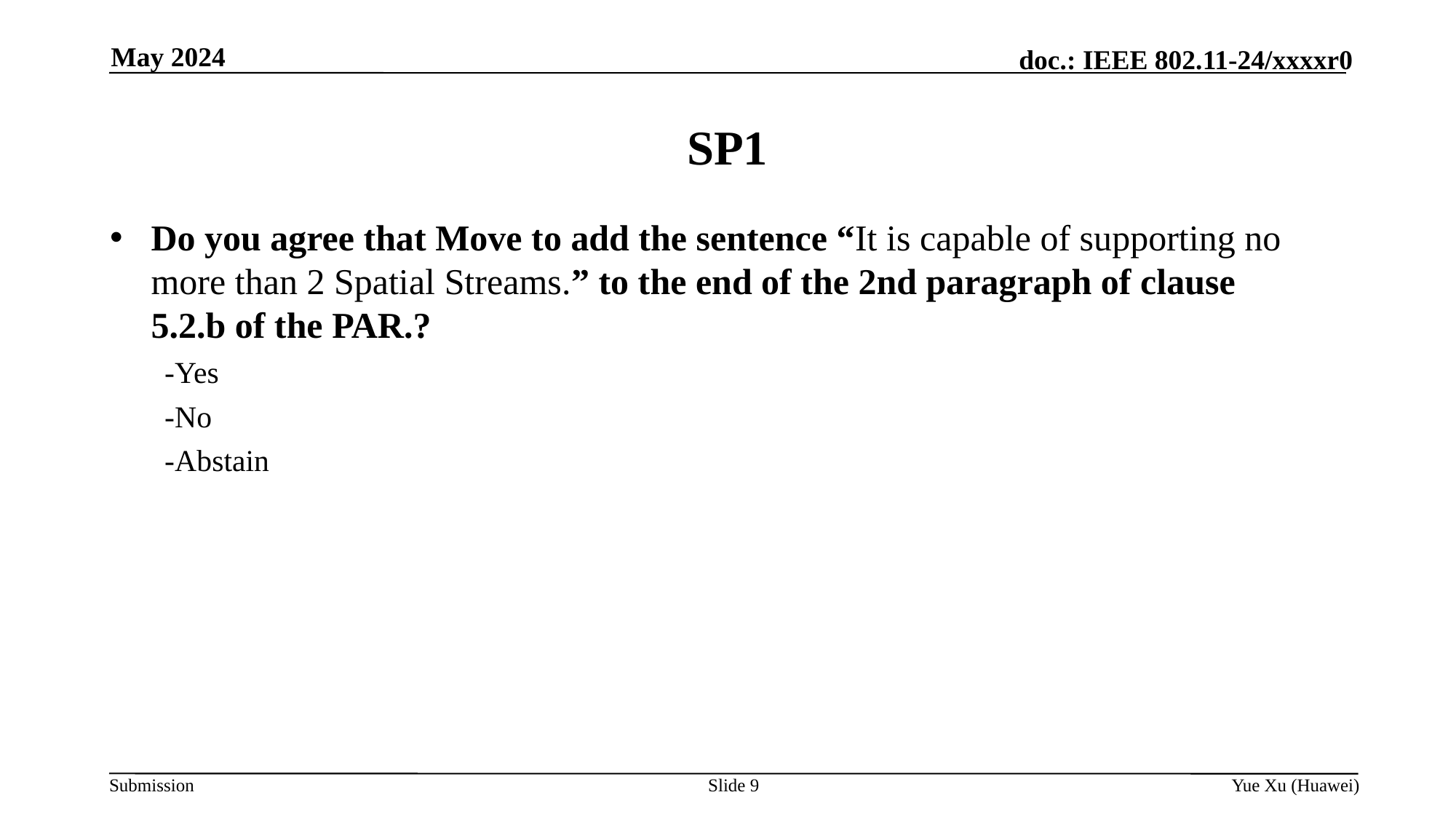

May 2024
# SP1
Do you agree that Move to add the sentence “It is capable of supporting no more than 2 Spatial Streams.” to the end of the 2nd paragraph of clause 5.2.b of the PAR.?
-Yes
-No
-Abstain
Slide 9
Yue Xu (Huawei)